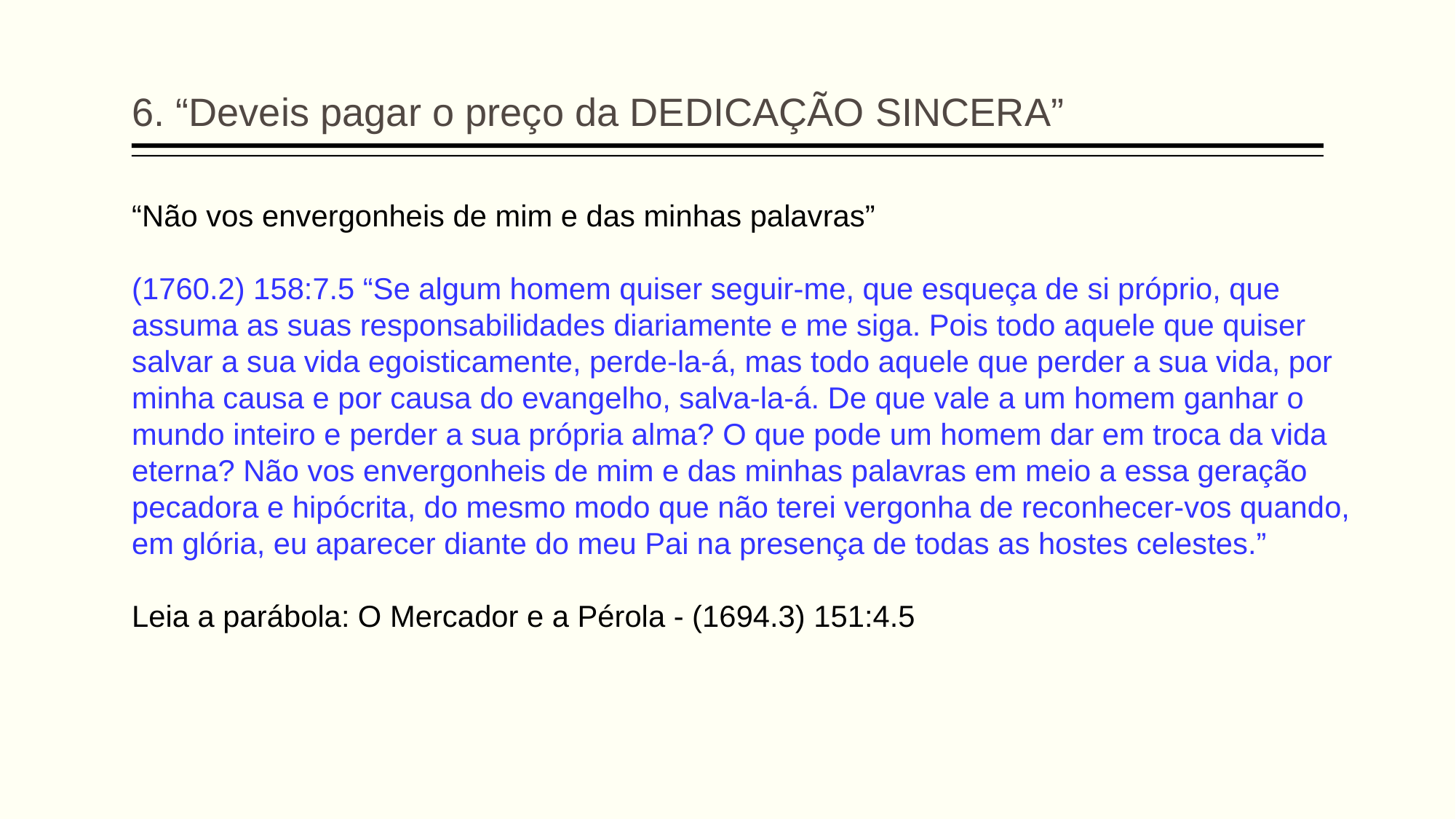

6. “Deveis pagar o preço da DEDICAÇÃO SINCERA”
“Não vos envergonheis de mim e das minhas palavras”

(1760.2) 158:7.5 “Se algum homem quiser seguir-me, que esqueça de si próprio, que assuma as suas responsabilidades diariamente e me siga. Pois todo aquele que quiser salvar a sua vida egoisticamente, perde-la-á, mas todo aquele que perder a sua vida, por minha causa e por causa do evangelho, salva-la-á. De que vale a um homem ganhar o mundo inteiro e perder a sua própria alma? O que pode um homem dar em troca da vida eterna? Não vos envergonheis de mim e das minhas palavras em meio a essa geração pecadora e hipócrita, do mesmo modo que não terei vergonha de reconhecer-vos quando, em glória, eu aparecer diante do meu Pai na presença de todas as hostes celestes.”

Leia a parábola: O Mercador e a Pérola - (1694.3) 151:4.5